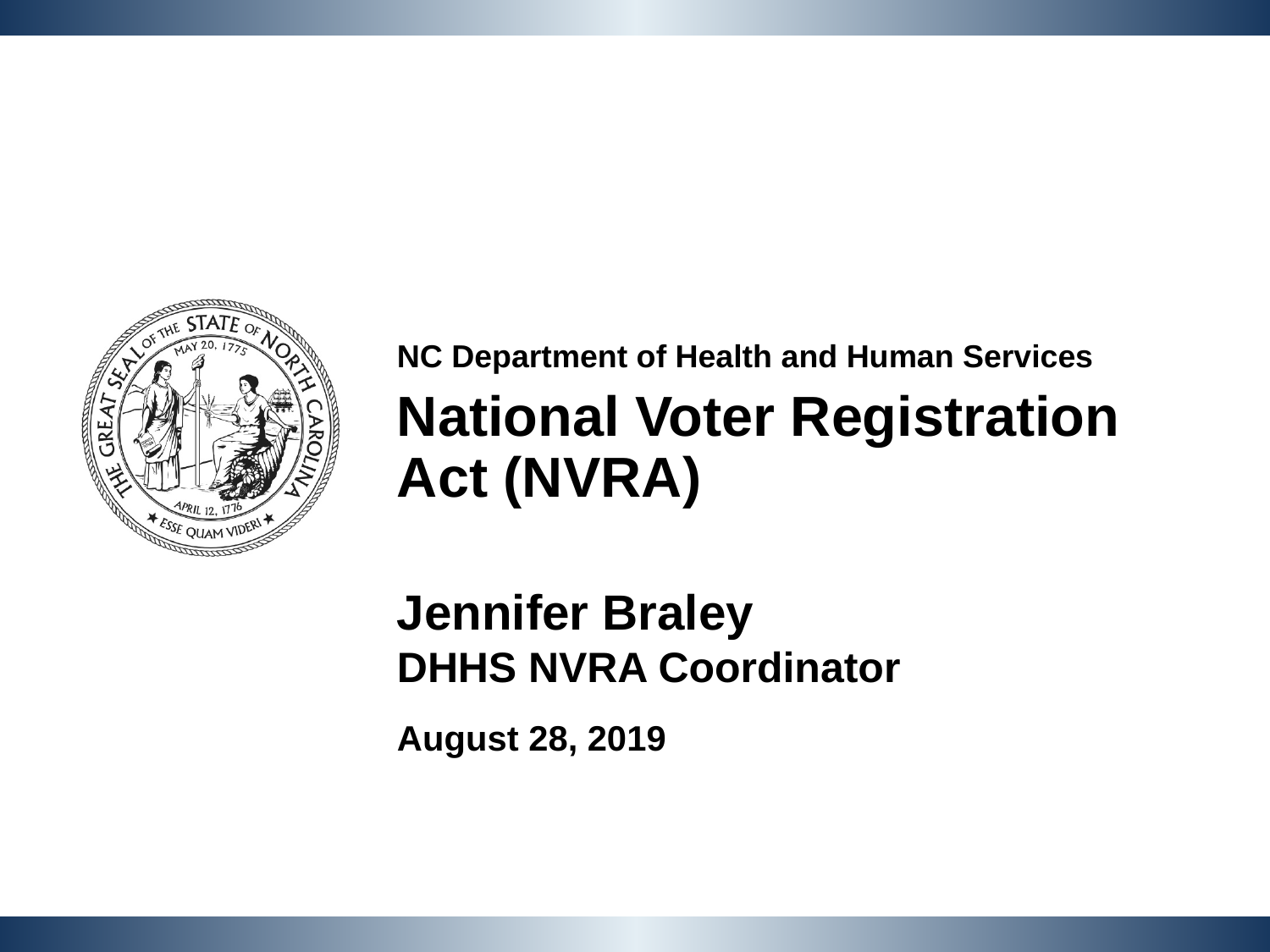

NC Department of Health and Human Services
National Voter Registration Act (NVRA)
Jennifer Braley
DHHS NVRA Coordinator
August 28, 2019